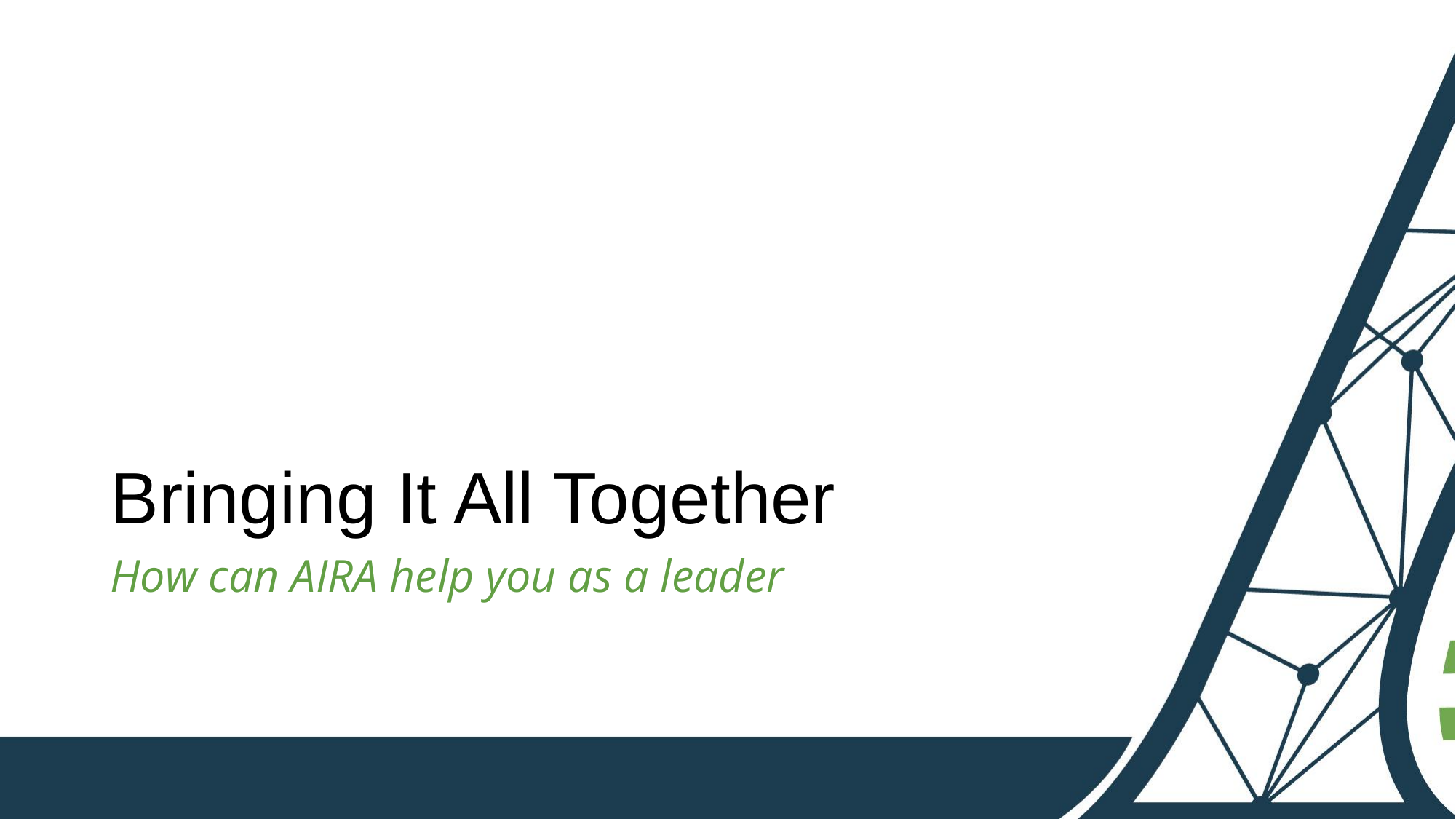

# Bringing It All Together
How can AIRA help you as a leader